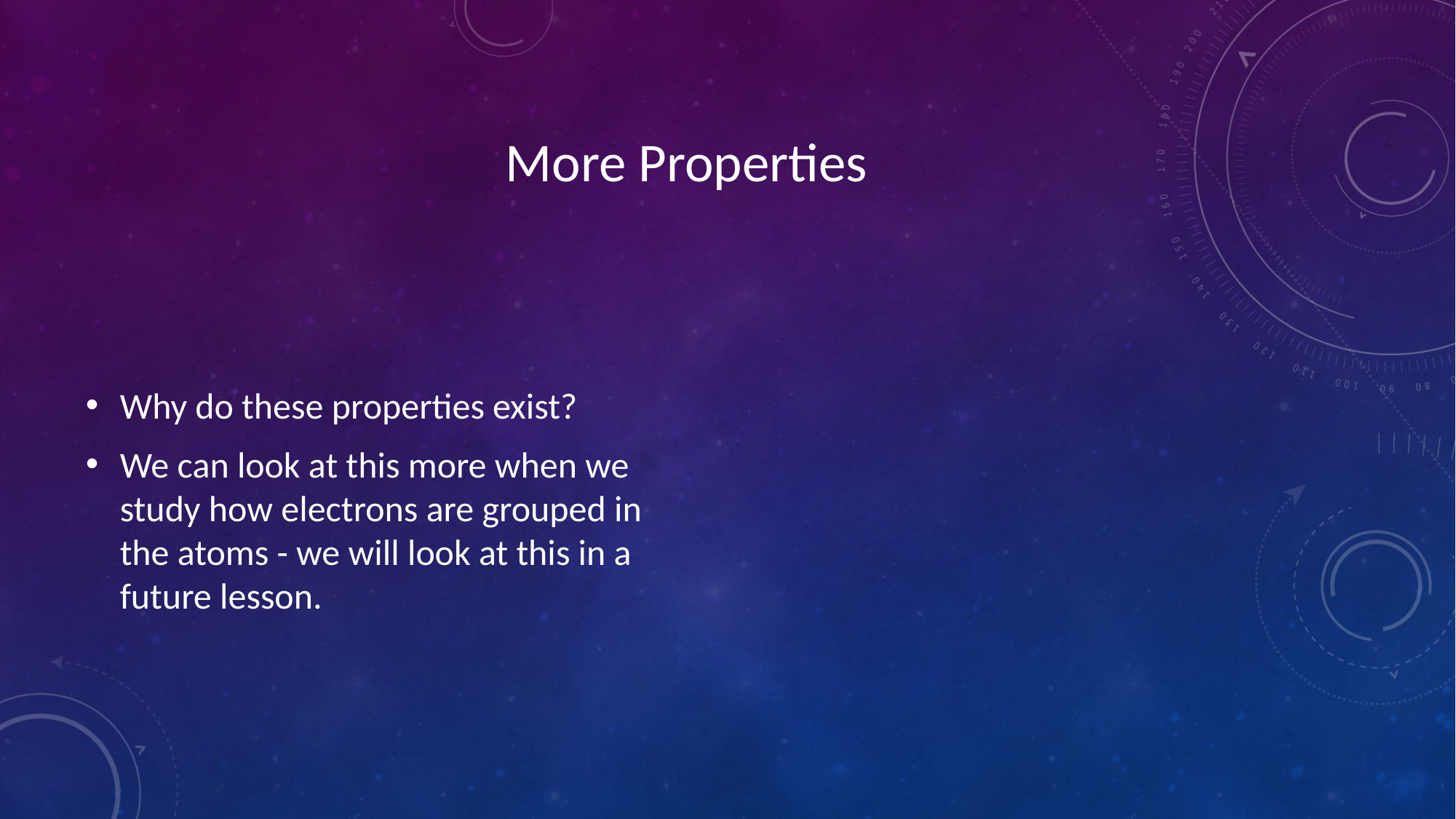

# More Properties
Why do these properties exist?
We can look at this more when we study how electrons are grouped in the atoms - we will look at this in a future lesson.